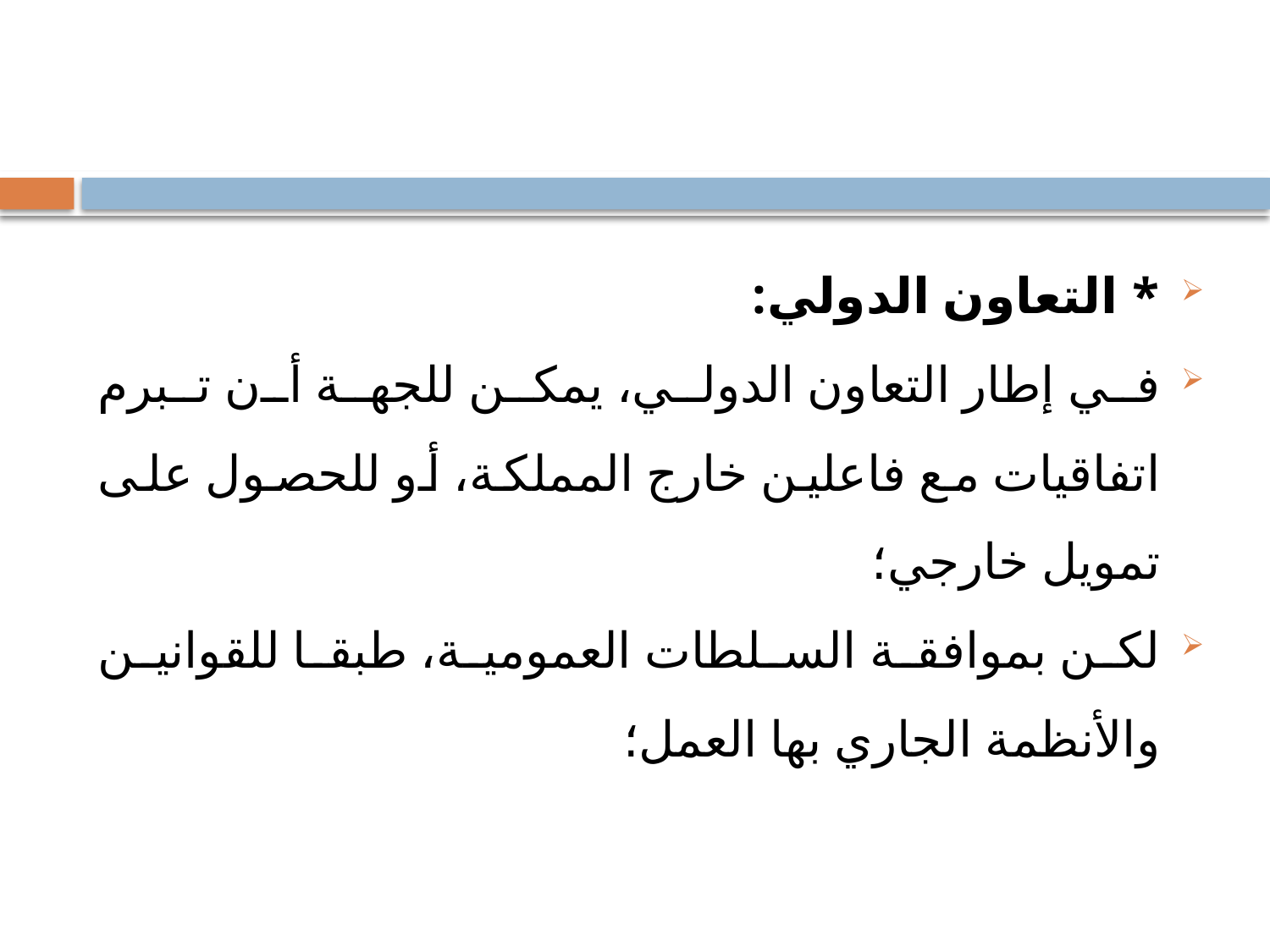

#
* التعاون الدولي:
في إطار التعاون الدولي، يمكن للجهة أن تبرم اتفاقيات مع فاعلين خارج المملكة، أو للحصول على تمويل خارجي؛
لكن بموافقة السلطات العمومية، طبقا للقوانين والأنظمة الجاري بها العمل؛